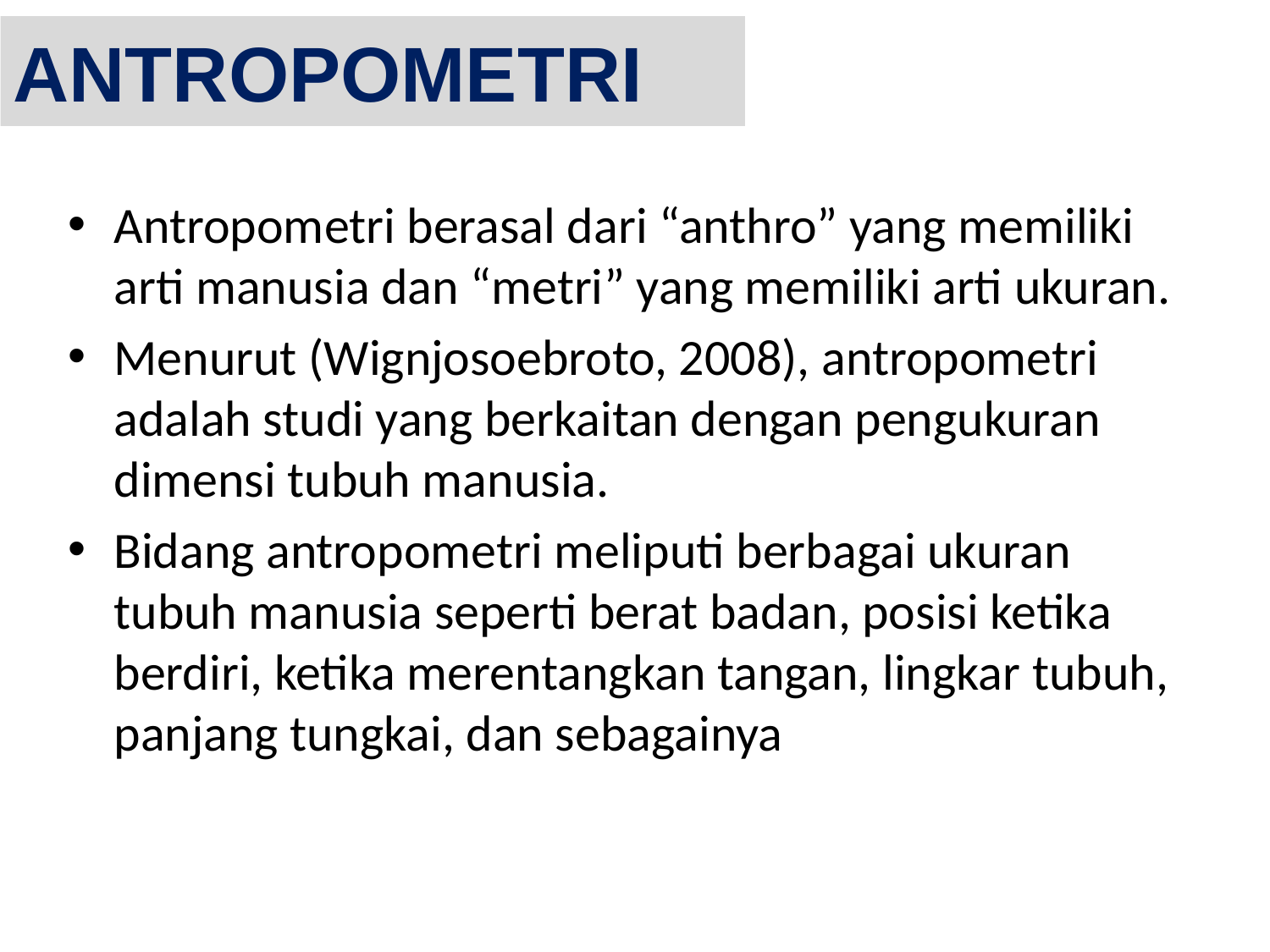

# ANTROPOMETRI
Antropometri berasal dari “anthro” yang memiliki arti manusia dan “metri” yang memiliki arti ukuran.
Menurut (Wignjosoebroto, 2008), antropometri adalah studi yang berkaitan dengan pengukuran dimensi tubuh manusia.
Bidang antropometri meliputi berbagai ukuran tubuh manusia seperti berat badan, posisi ketika berdiri, ketika merentangkan tangan, lingkar tubuh, panjang tungkai, dan sebagainya